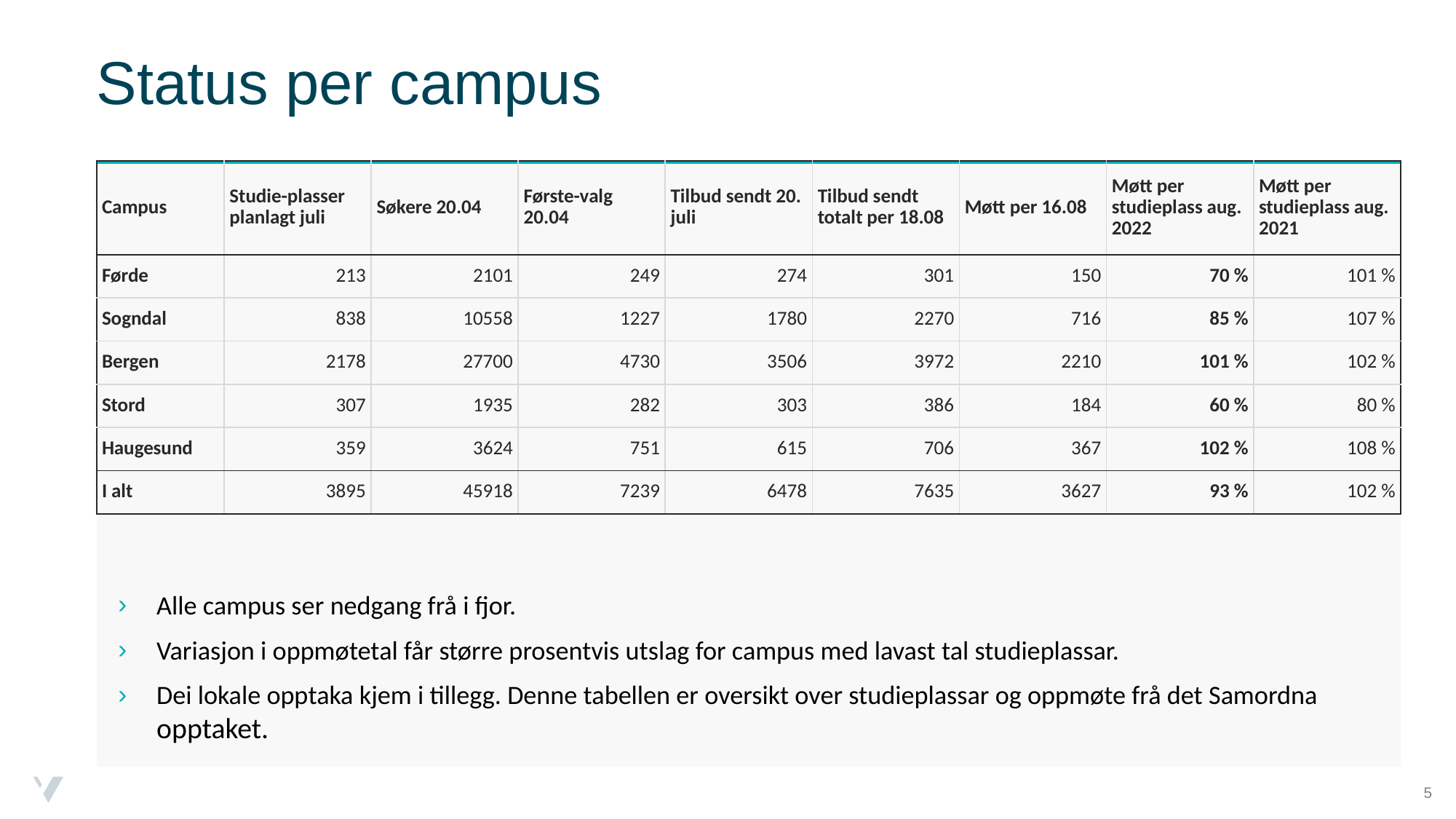

# Status per campus
| Campus | Studie-plasser planlagt juli | Søkere 20.04 | Første-valg 20.04 | Tilbud sendt 20. juli | Tilbud sendt totalt per 18.08 | Møtt per 16.08 | Møtt per studieplass aug. 2022 | Møtt per studieplass aug. 2021 |
| --- | --- | --- | --- | --- | --- | --- | --- | --- |
| Førde | 213 | 2101 | 249 | 274 | 301 | 150 | 70 % | 101 % |
| Sogndal | 838 | 10558 | 1227 | 1780 | 2270 | 716 | 85 % | 107 % |
| Bergen | 2178 | 27700 | 4730 | 3506 | 3972 | 2210 | 101 % | 102 % |
| Stord | 307 | 1935 | 282 | 303 | 386 | 184 | 60 % | 80 % |
| Haugesund | 359 | 3624 | 751 | 615 | 706 | 367 | 102 % | 108 % |
| I alt | 3895 | 45918 | 7239 | 6478 | 7635 | 3627 | 93 % | 102 % |
Alle campus ser nedgang frå i fjor.
Variasjon i oppmøtetal får større prosentvis utslag for campus med lavast tal studieplassar.
Dei lokale opptaka kjem i tillegg. Denne tabellen er oversikt over studieplassar og oppmøte frå det Samordna opptaket.
5